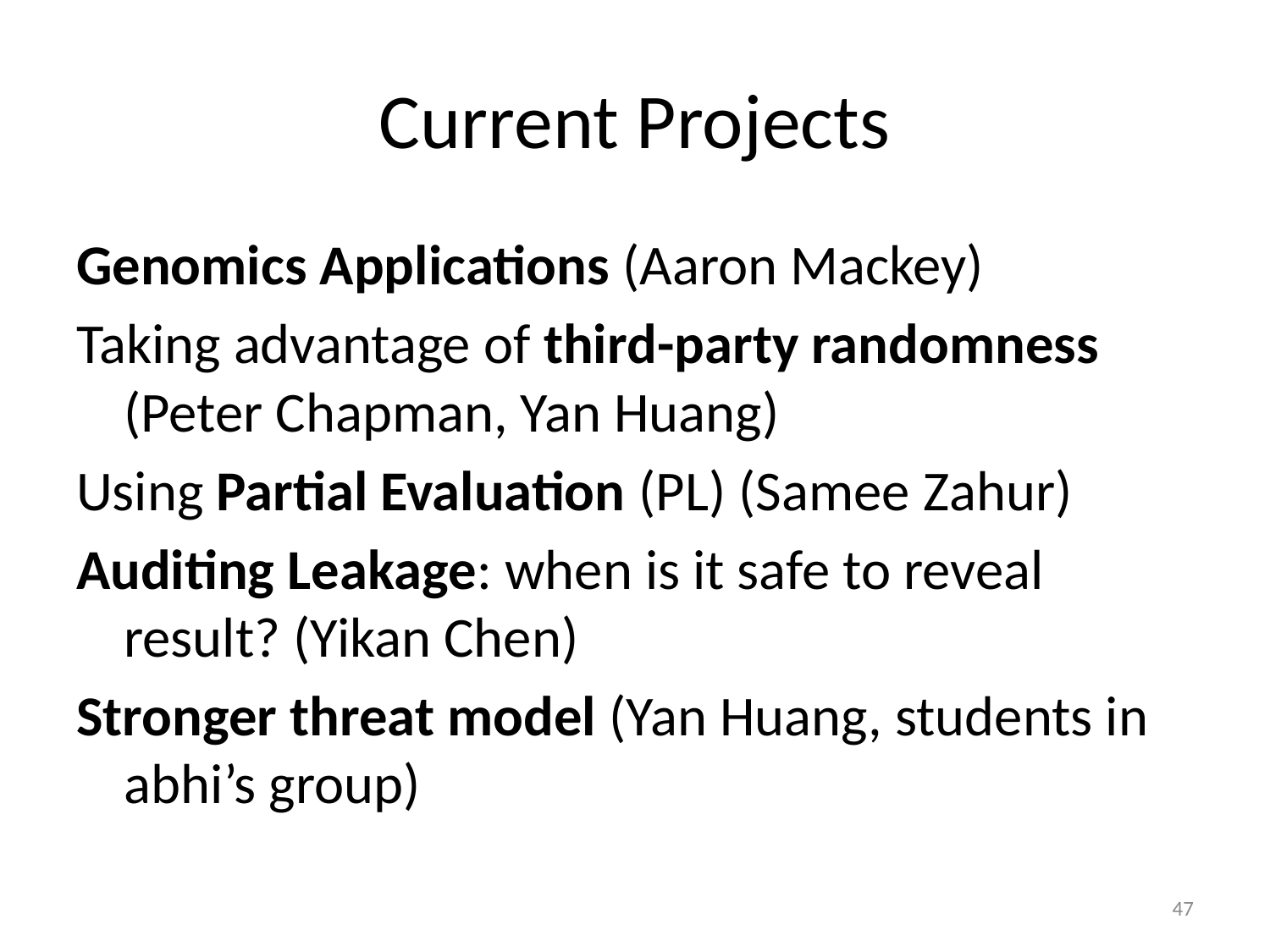

# Current Projects
Genomics Applications (Aaron Mackey)
Taking advantage of third-party randomness (Peter Chapman, Yan Huang)
Using Partial Evaluation (PL) (Samee Zahur)
Auditing Leakage: when is it safe to reveal result? (Yikan Chen)
Stronger threat model (Yan Huang, students in abhi’s group)
47